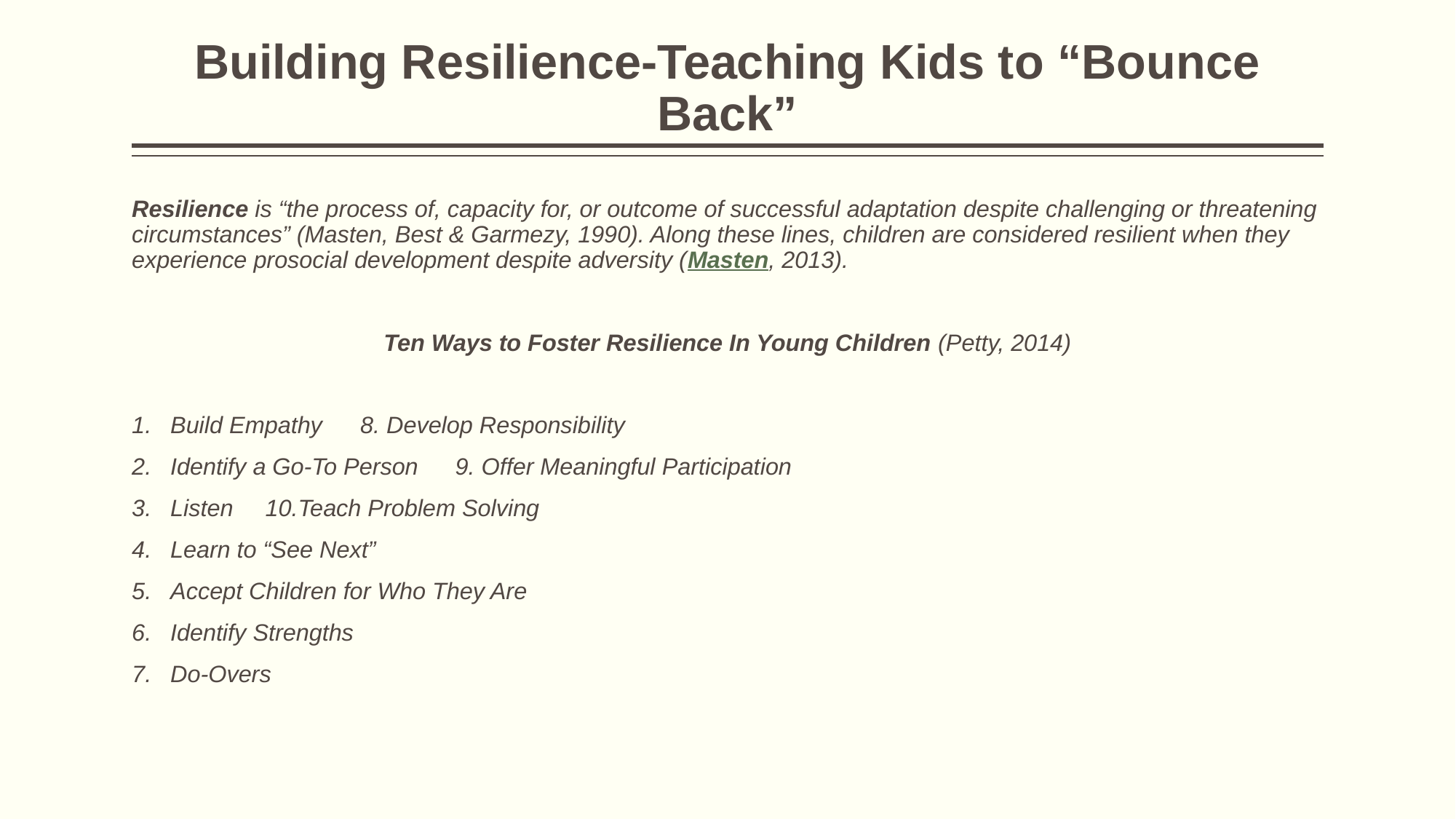

# Building Resilience-Teaching Kids to “Bounce Back”
Resilience is “the process of, capacity for, or outcome of successful adaptation despite challenging or threatening circumstances” (Masten, Best & Garmezy, 1990). Along these lines, children are considered resilient when they experience prosocial development despite adversity (Masten, 2013).

Ten Ways to Foster Resilience In Young Children (Petty, 2014)

Build Empathy						8. Develop Responsibility
Identify a Go-To Person					9. Offer Meaningful Participation
Listen						10.Teach Problem Solving
Learn to “See Next”
Accept Children for Who They Are
Identify Strengths
Do-Overs